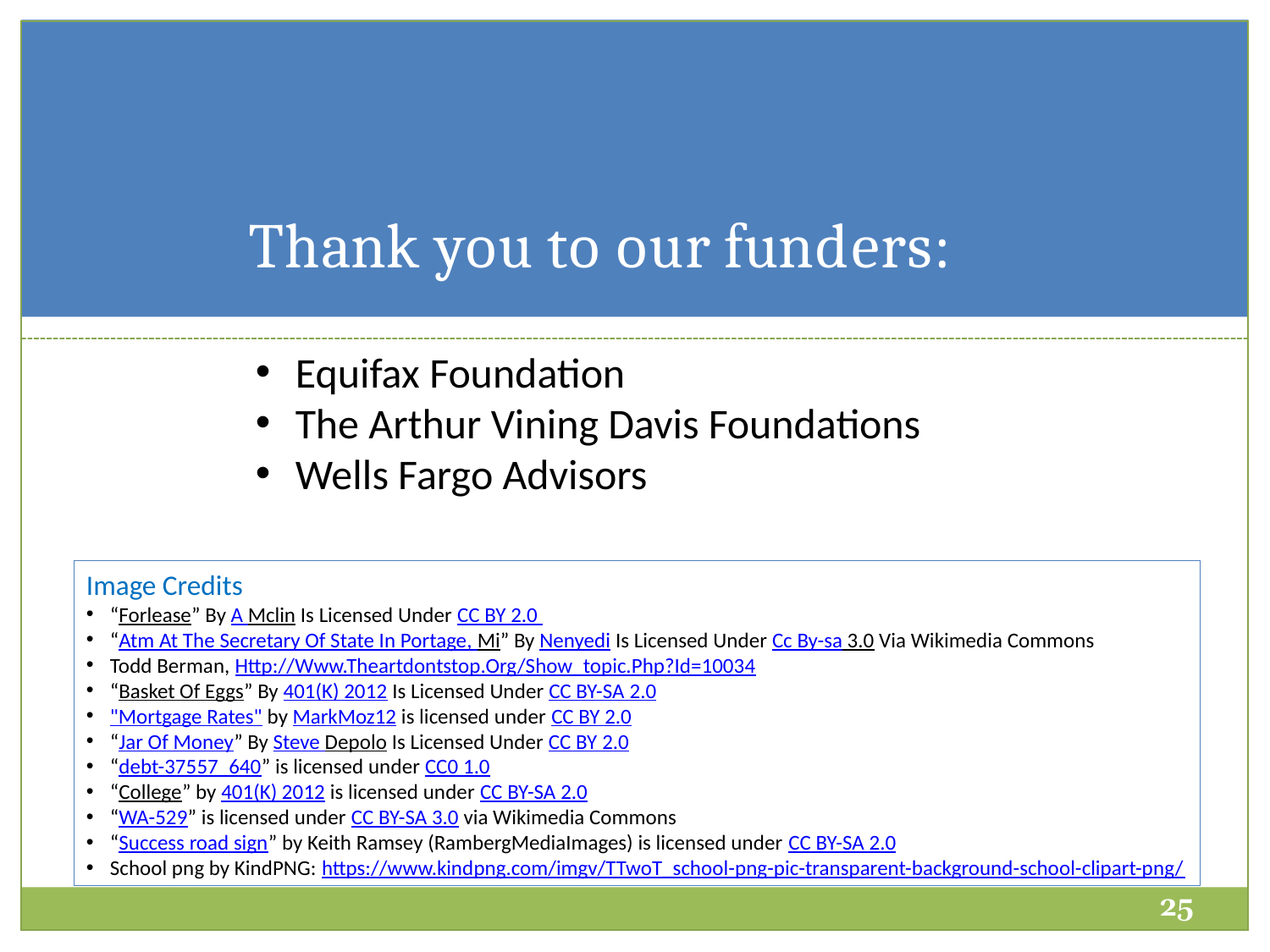

# Thank you to our funders:
Equifax Foundation
The Arthur Vining Davis Foundations
Wells Fargo Advisors
Image Credits
“Forlease” By A Mclin Is Licensed Under CC BY 2.0
“Atm At The Secretary Of State In Portage, Mi” By Nenyedi Is Licensed Under Cc By-sa 3.0 Via Wikimedia Commons
Todd Berman, Http://Www.Theartdontstop.Org/Show_topic.Php?Id=10034
“Basket Of Eggs” By 401(K) 2012 Is Licensed Under CC BY-SA 2.0
"Mortgage Rates" by MarkMoz12 is licensed under CC BY 2.0
“Jar Of Money” By Steve Depolo Is Licensed Under CC BY 2.0
“debt-37557_640” is licensed under CC0 1.0
“College” by 401(K) 2012 is licensed under CC BY-SA 2.0
“WA-529” is licensed under CC BY-SA 3.0 via Wikimedia Commons
“Success road sign” by Keith Ramsey (RambergMediaImages) is licensed under CC BY-SA 2.0
School png by KindPNG: https://www.kindpng.com/imgv/TTwoT_school-png-pic-transparent-background-school-clipart-png/